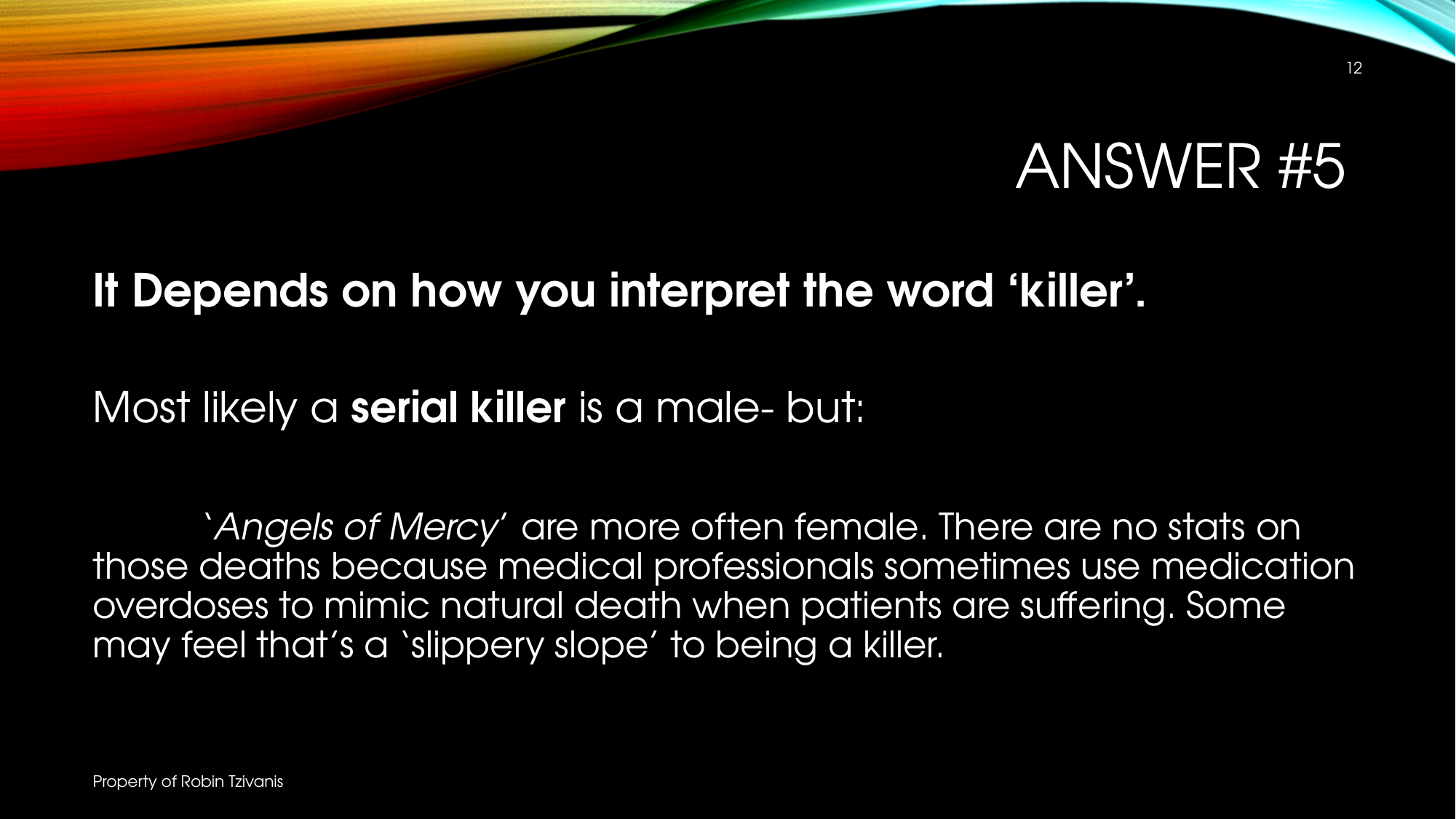

12
# Answer #5
It Depends on how you interpret the word ‘killer’.

Most likely a serial killer is a male- but:

	‘Angels of Mercy’ are more often female. There are no stats on those deaths because medical professionals sometimes use medication overdoses to mimic natural death when patients are suffering. Some may feel that’s a ‘slippery slope’ to being a killer.

Property of Robin Tzivanis